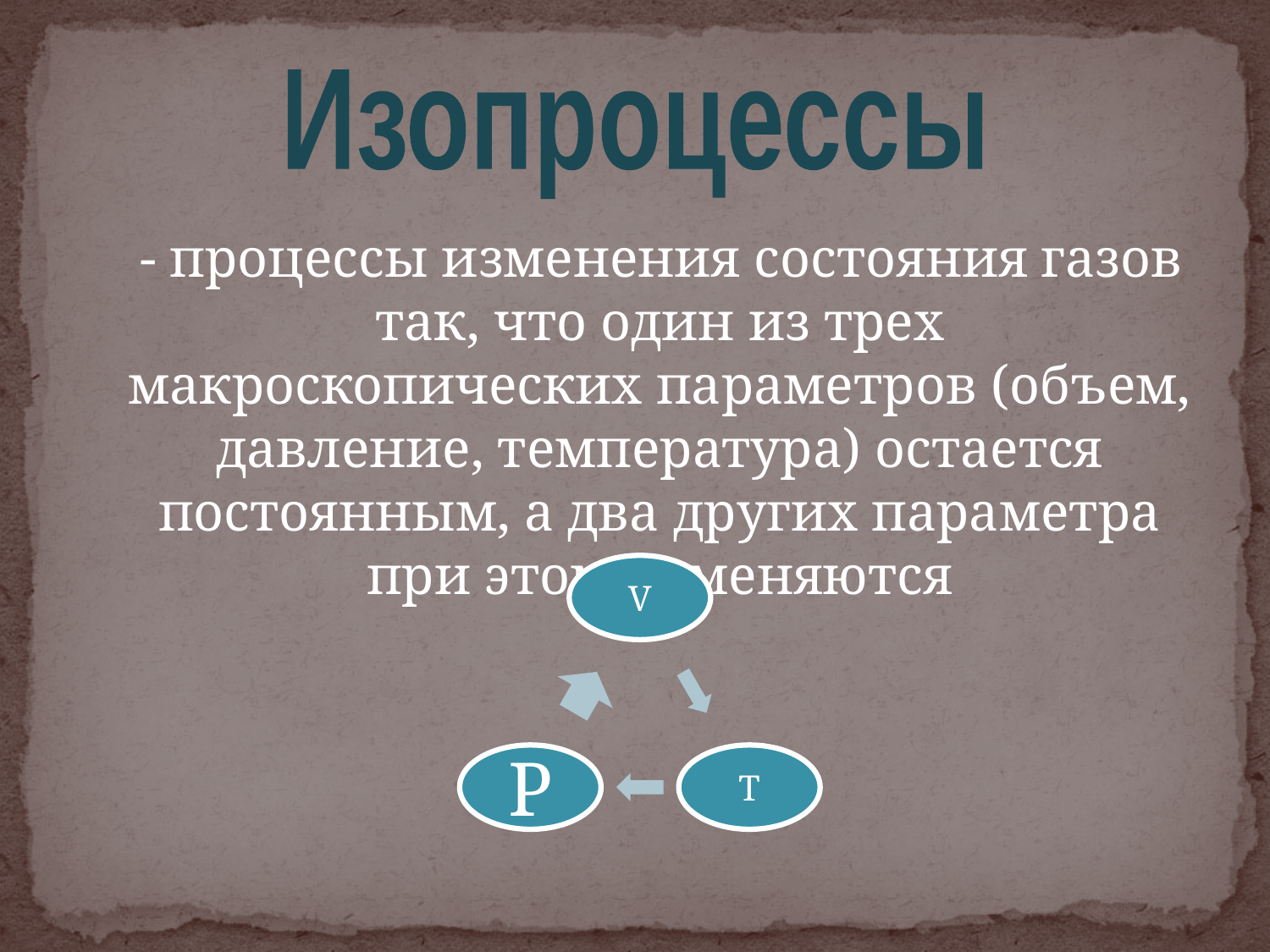

Изопроцессы
   - процессы изменения состояния газов так, что один из трех макроскопических параметров (объем, давление, температура) остается постоянным, а два других параметра при этом изменяются
V
T
Р